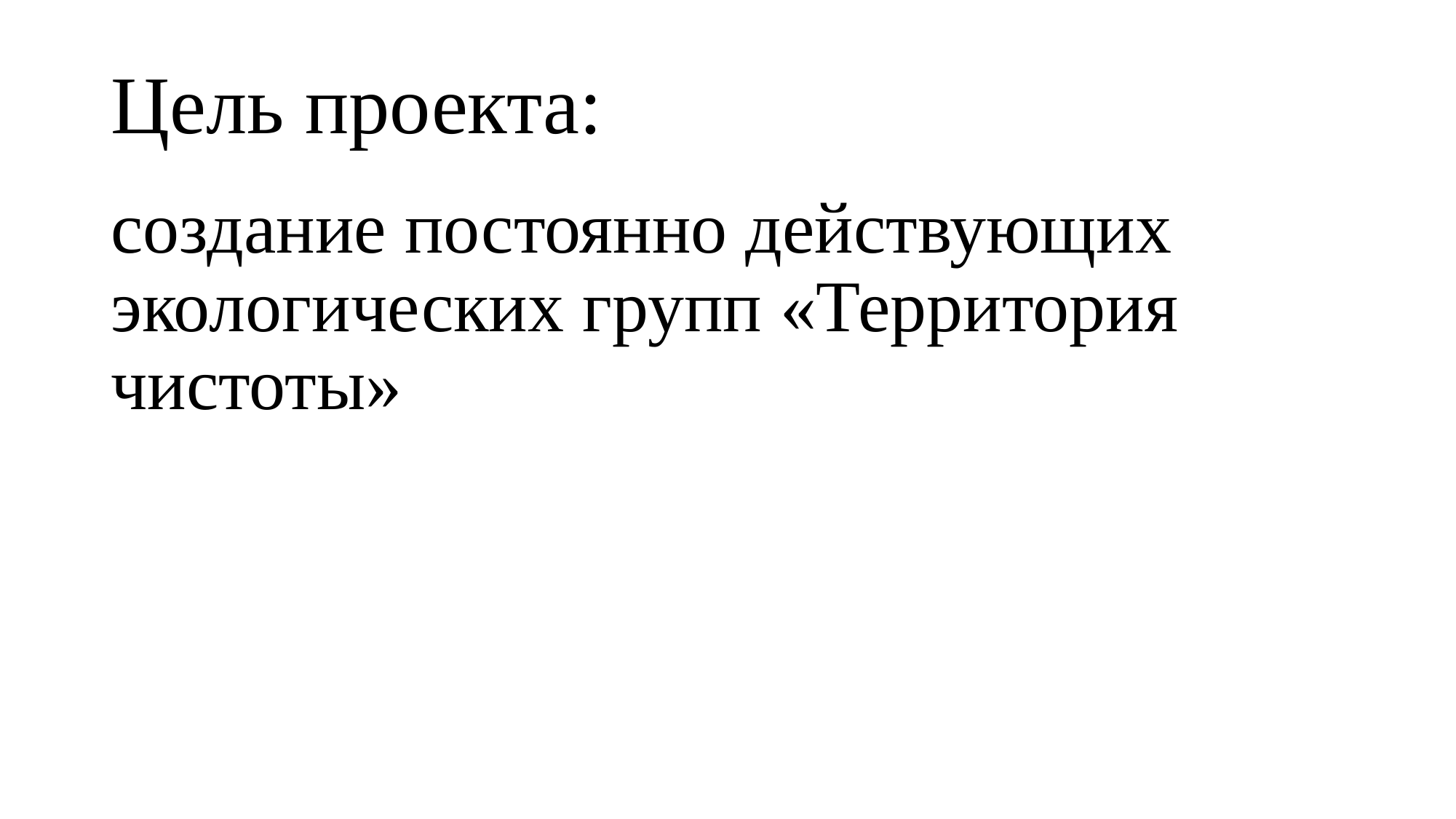

# Цель проекта:
создание постоянно действующих экологических групп «Территория чистоты»